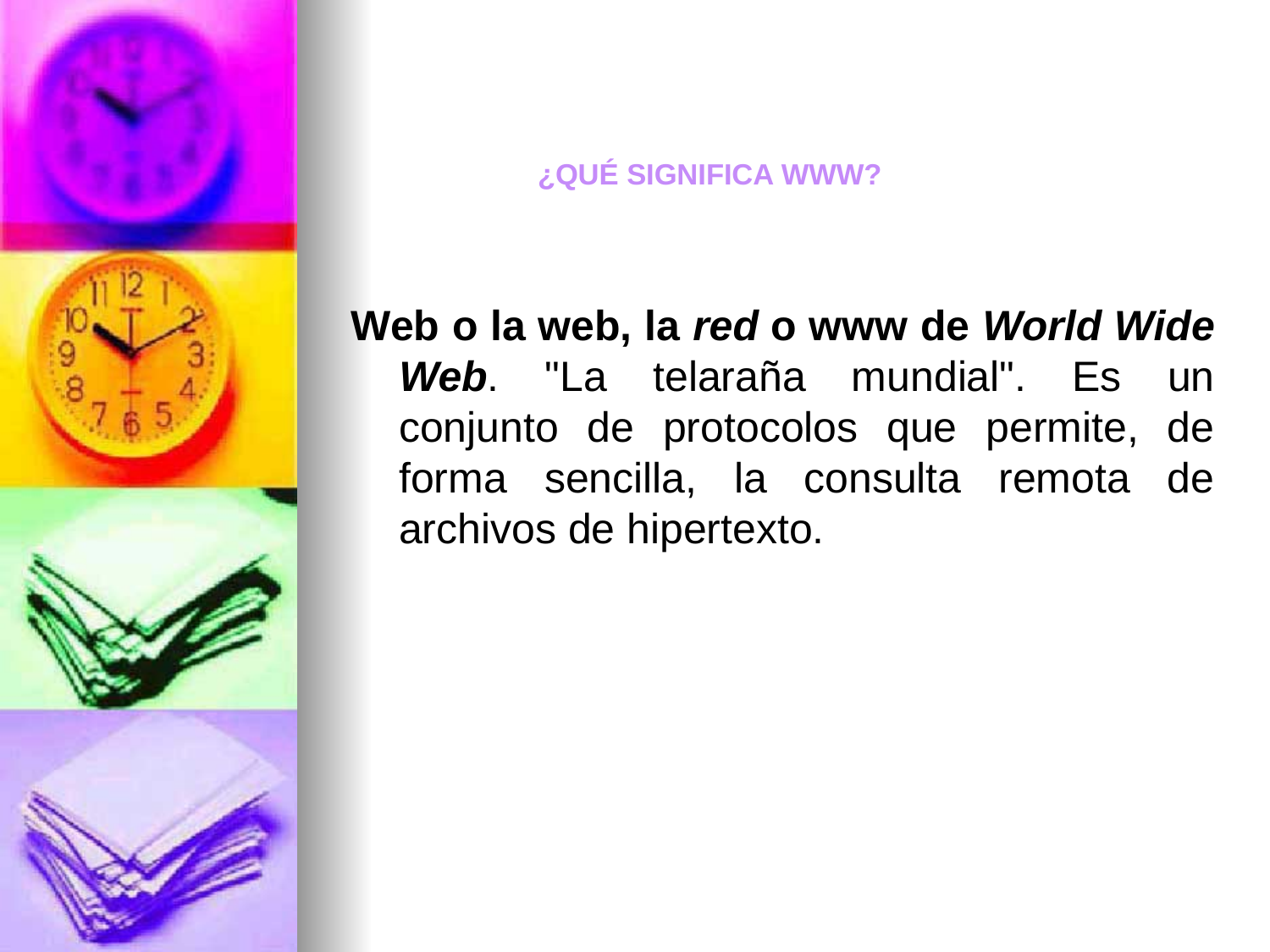

¿QUÉ SIGNIFICA WWW?
Web o la web, la red o www de World Wide Web. "La telaraña mundial". Es un conjunto de protocolos que permite, de forma sencilla, la consulta remota de archivos de hipertexto.